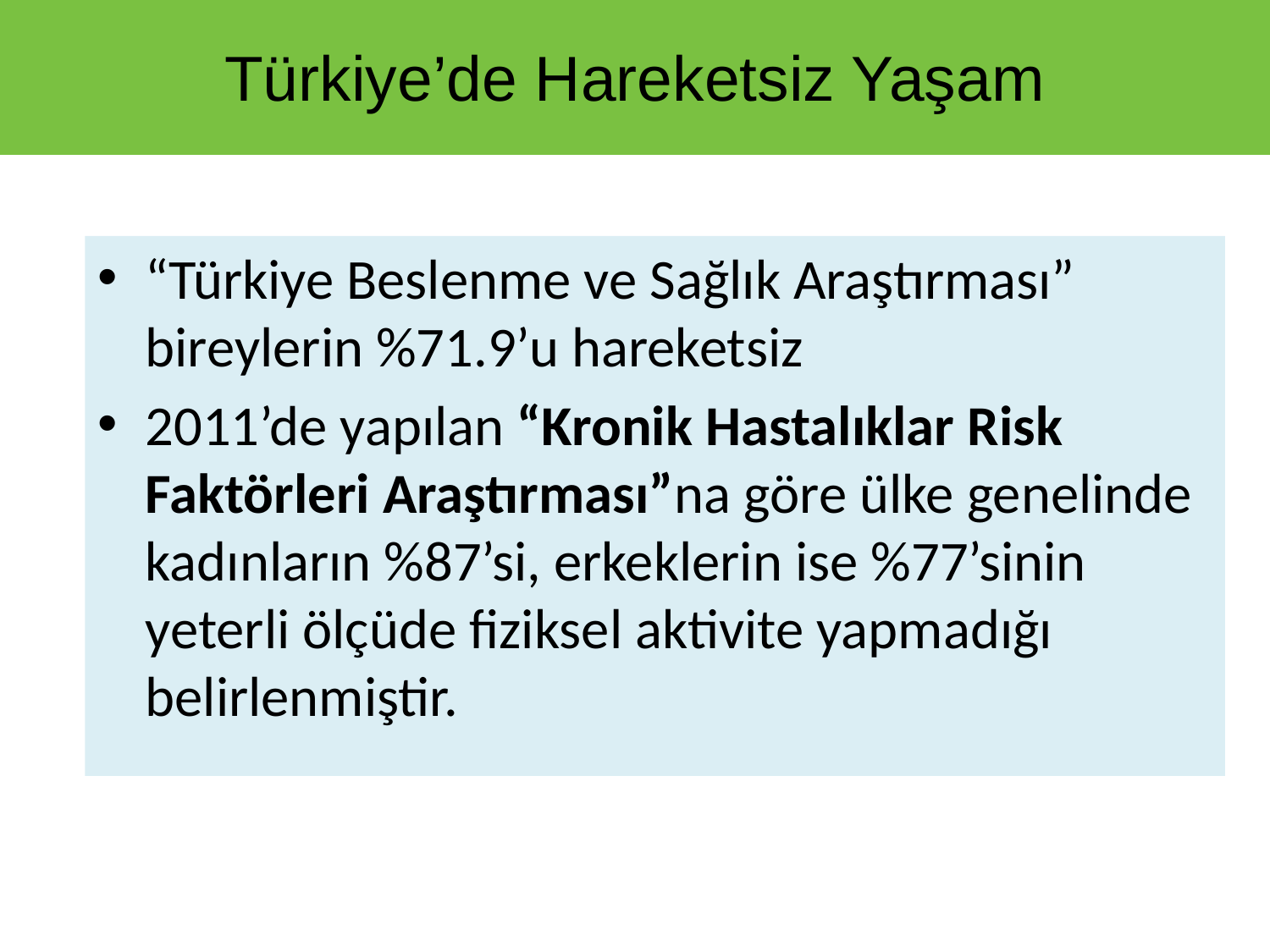

# Türkiye’de Hareketsiz Yaşam
“Türkiye Beslenme ve Sağlık Araştırması” bireylerin %71.9’u hareketsiz
2011’de yapılan “Kronik Hastalıklar Risk Faktörleri Araştırması”na göre ülke genelinde kadınların %87’si, erkeklerin ise %77’sinin yeterli ölçüde fiziksel aktivite yapmadığı belirlenmiştir.